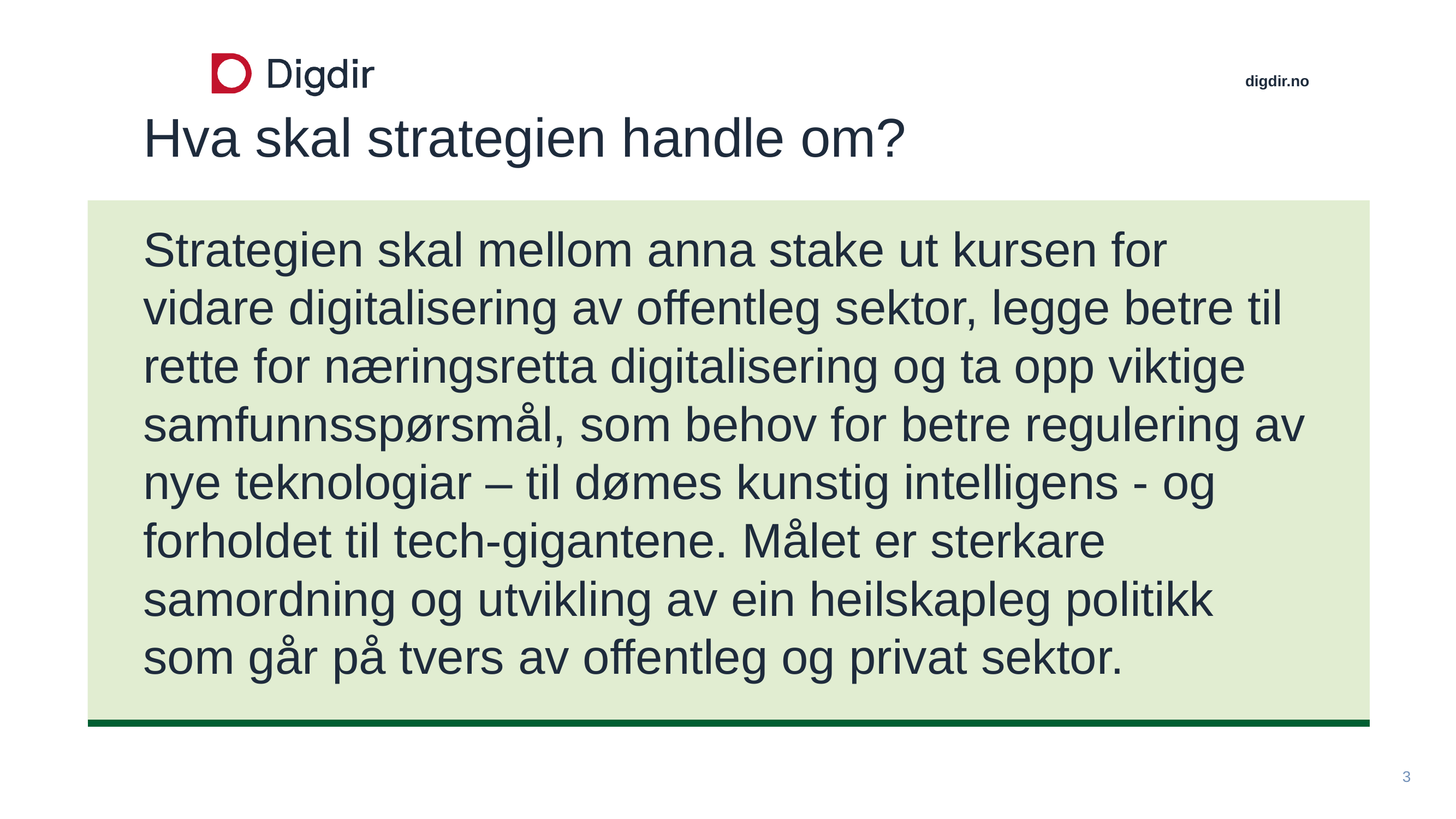

# Hva skal strategien handle om?
Strategien skal mellom anna stake ut kursen for vidare digitalisering av offentleg sektor, legge betre til rette for næringsretta digitalisering og ta opp viktige samfunnsspørsmål, som behov for betre regulering av nye teknologiar – til dømes kunstig intelligens - og forholdet til tech-gigantene. Målet er sterkare samordning og utvikling av ein heilskapleg politikk som går på tvers av offentleg og privat sektor.
3